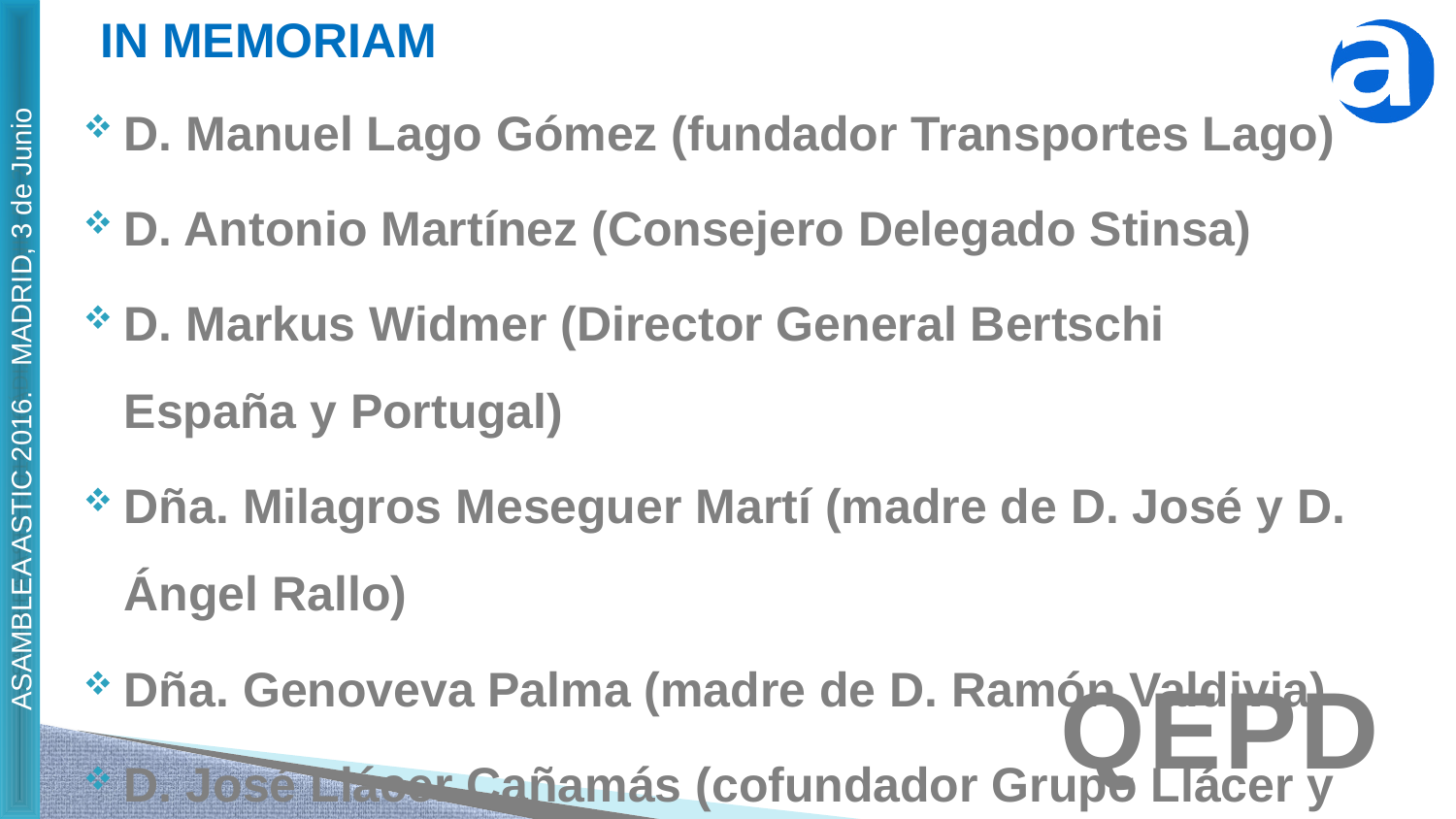

# IN MEMORIAM
D. Manuel Lago Gómez (fundador Transportes Lago)
D. Antonio Martínez (Consejero Delegado Stinsa)
D. Markus Widmer (Director General Bertschi España y Portugal)
Dña. Milagros Meseguer Martí (madre de D. José y D. Ángel Rallo)
Dña. Genoveva Palma (madre de D. Ramón Valdivia)
D. José Llácer Cañamás (cofundador Grupo Llácer y Navarro)
Dña. Rosa Andrés (esposa D. Antonio Mazo)

QEPD